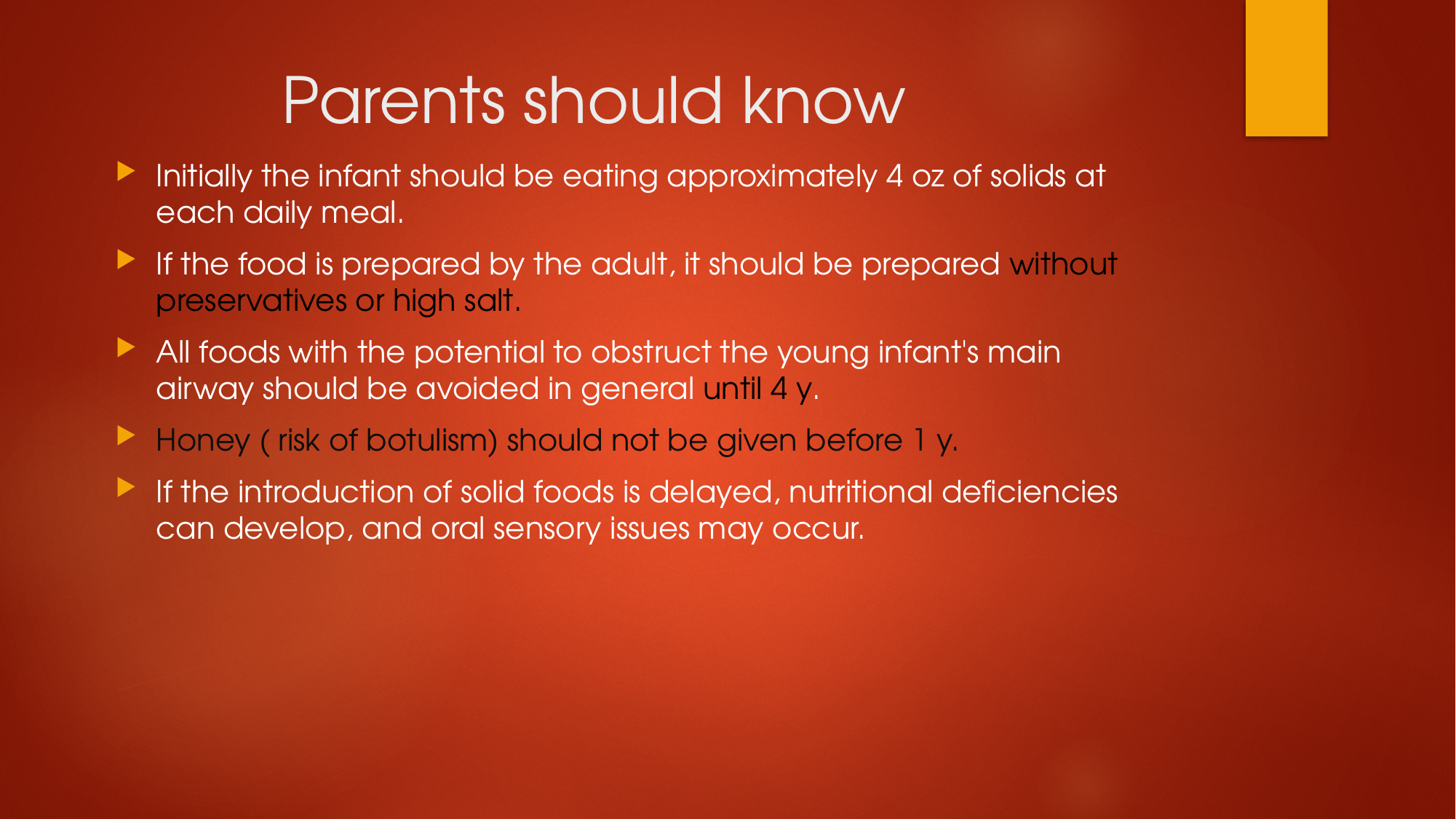

# Parents should know
Initially the infant should be eating approximately 4 oz of solids at each daily meal.
If the food is prepared by the adult, it should be prepared without preservatives or high salt.
All foods with the potential to obstruct the young infant's main airway should be avoided in general until 4 y.
Honey ( risk of botulism) should not be given before 1 y.
If the introduction of solid foods is delayed, nutritional deficiencies can develop, and oral sensory issues may occur.